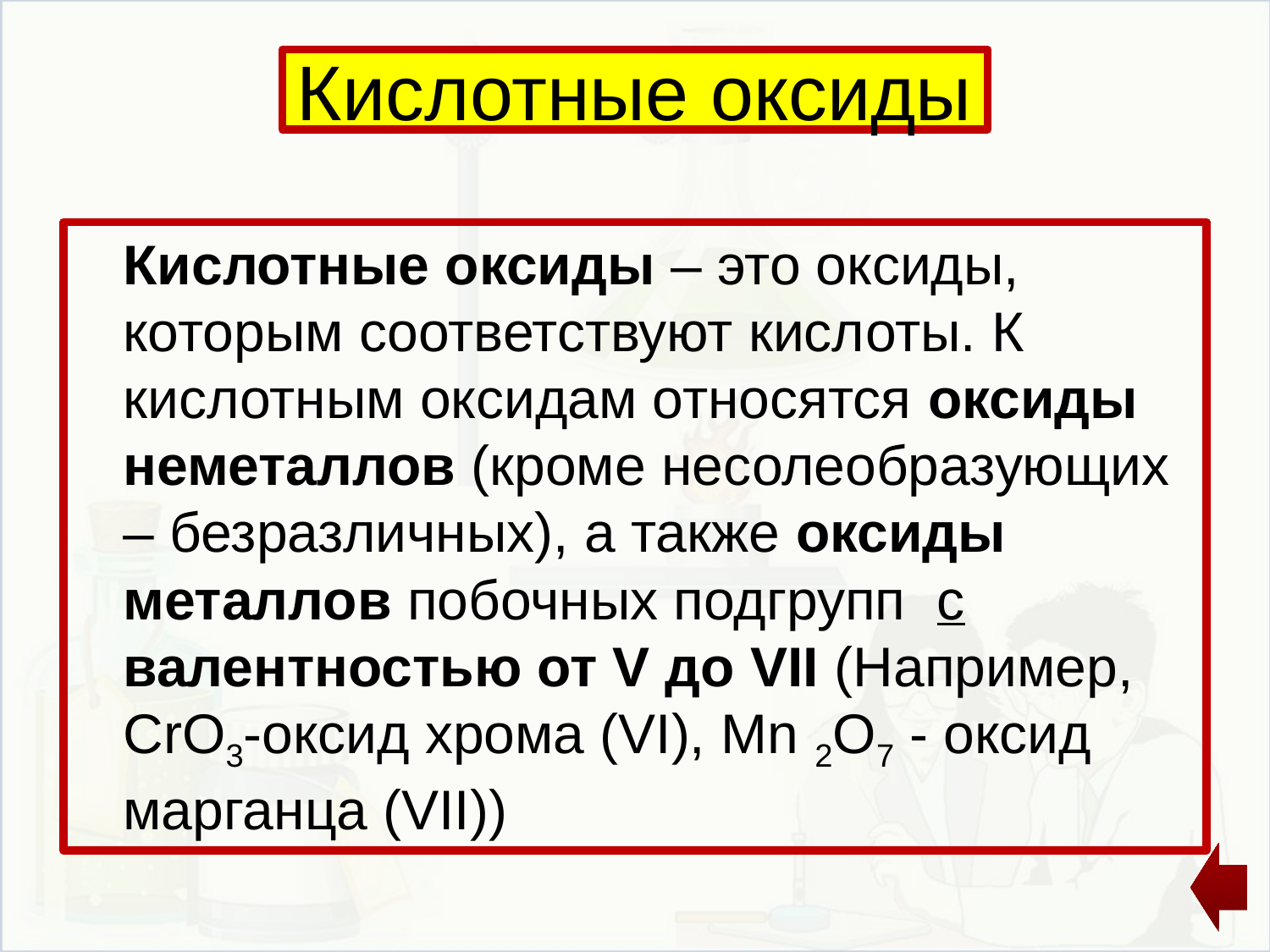

Кислотные оксиды
Кислотные оксиды – это оксиды, которым соответствуют кислоты. К кислотным оксидам относятся оксиды неметаллов (кроме несолеобразующих – безразличных), а также оксиды металлов побочных подгрупп  с валентностью от V до VII (Например, CrO3-оксид хрома (VI), Mn 2O7 - оксид марганца (VII))